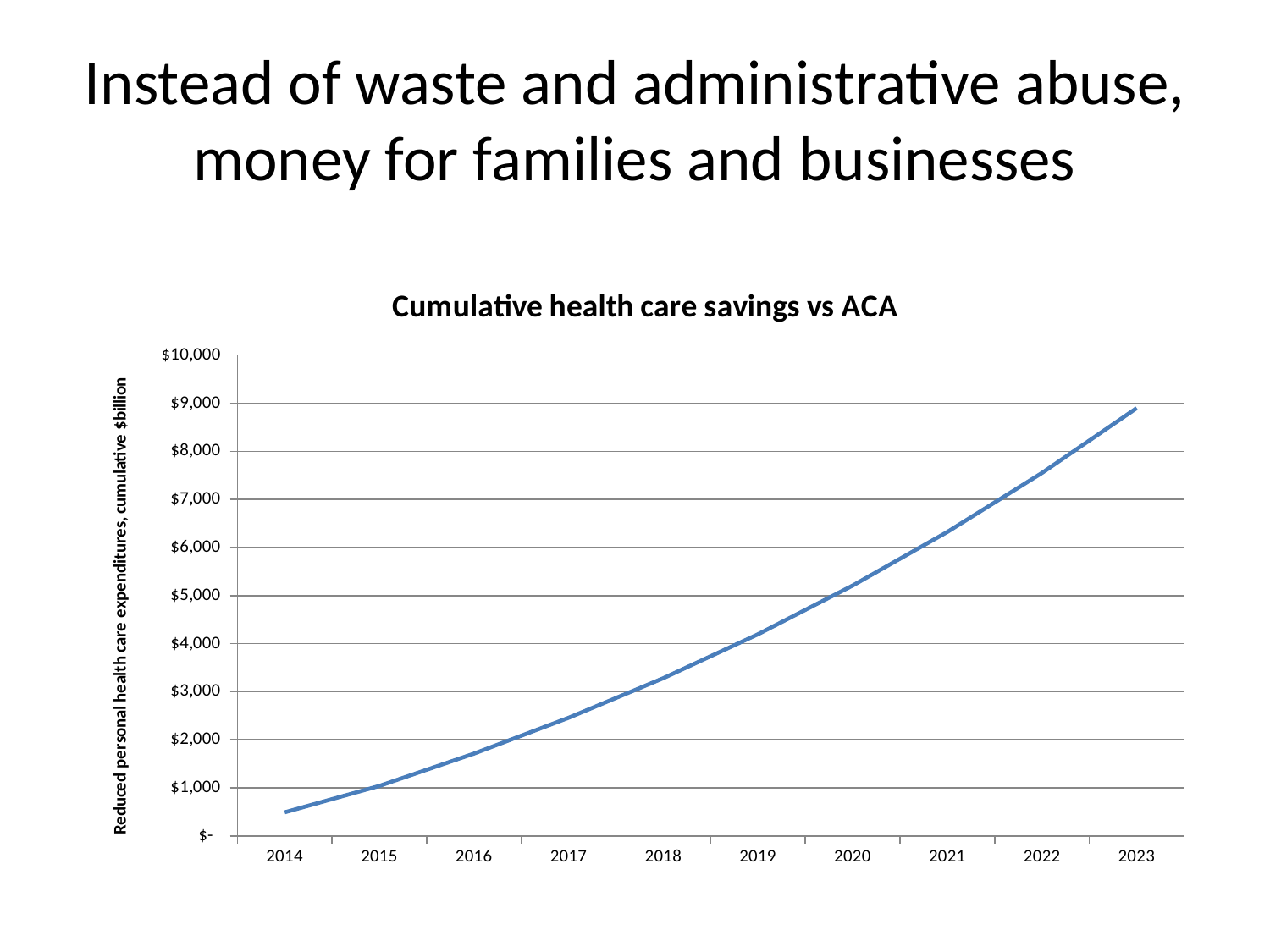

# Instead of waste and administrative abuse, money for families and businesses

### Chart: Cumulative health care savings vs ACA

| Category | Cumulative health care savings vs ACA |
|---|---|
| 2014.0 | 490.9296193441245 |
| 2015.0 | 1040.937946644149 |
| 2016.0 | 1713.15552912061 |
| 2017.0 | 2458.186038726345 |
| 2018.0 | 3281.976579712811 |
| 2019.0 | 4195.394292192762 |
| 2020.0 | 5207.918744362731 |
| 2021.0 | 6323.425823820357 |
| 2022.0 | 7550.379930518287 |
| 2023.0 | 8897.87798030897 |